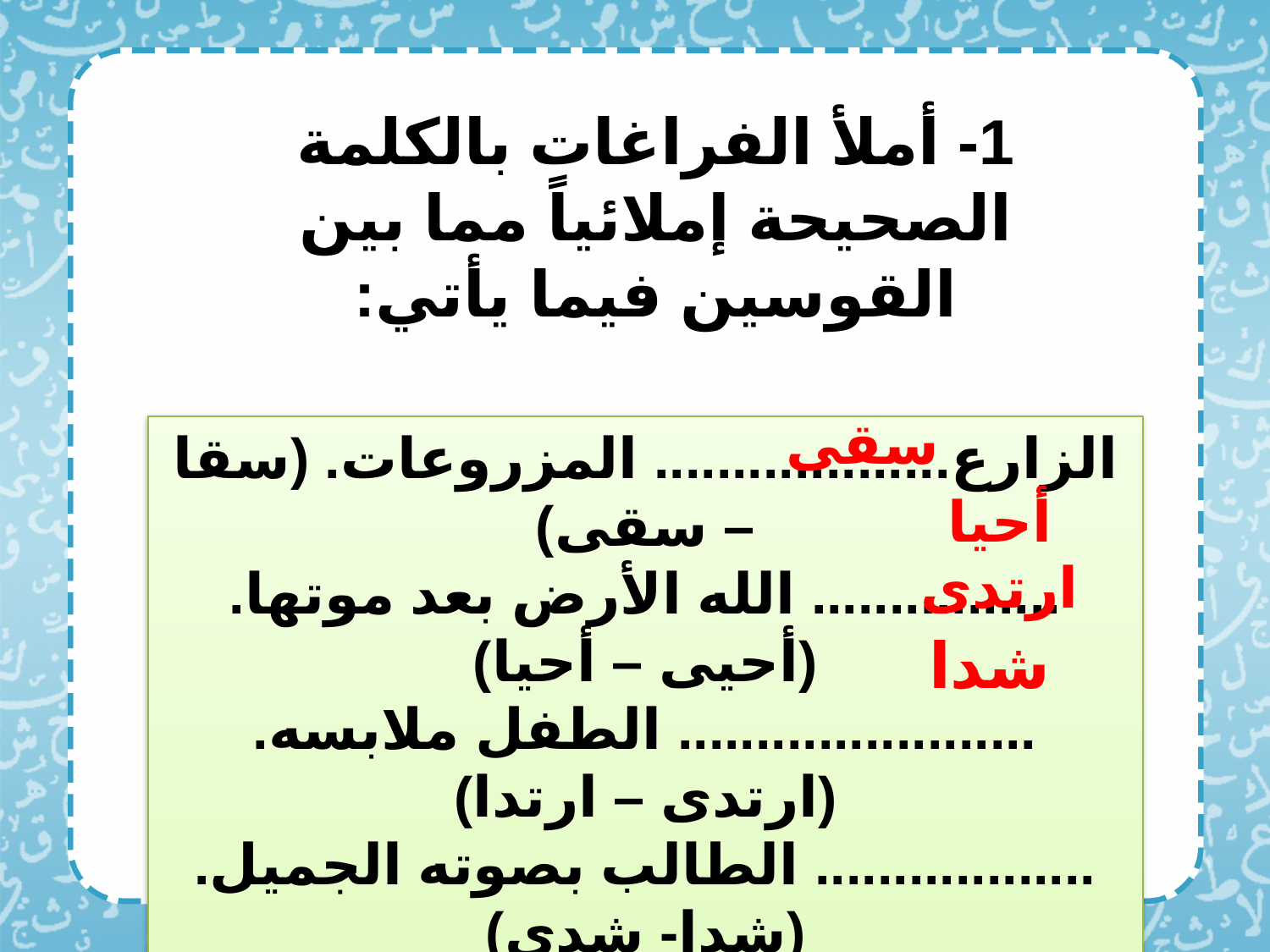

1- أملأ الفراغات بالكلمة الصحيحة إملائياً مما بين القوسين فيما يأتي:
سقى
الزارع................... المزروعات. (سقا – سقى)
................ الله الأرض بعد موتها. (أحيى – أحيا)
....................... الطفل ملابسه. (ارتدى – ارتدا)
.................. الطالب بصوته الجميل.(شدا- شدى)
أحيا
ارتدى
شدا